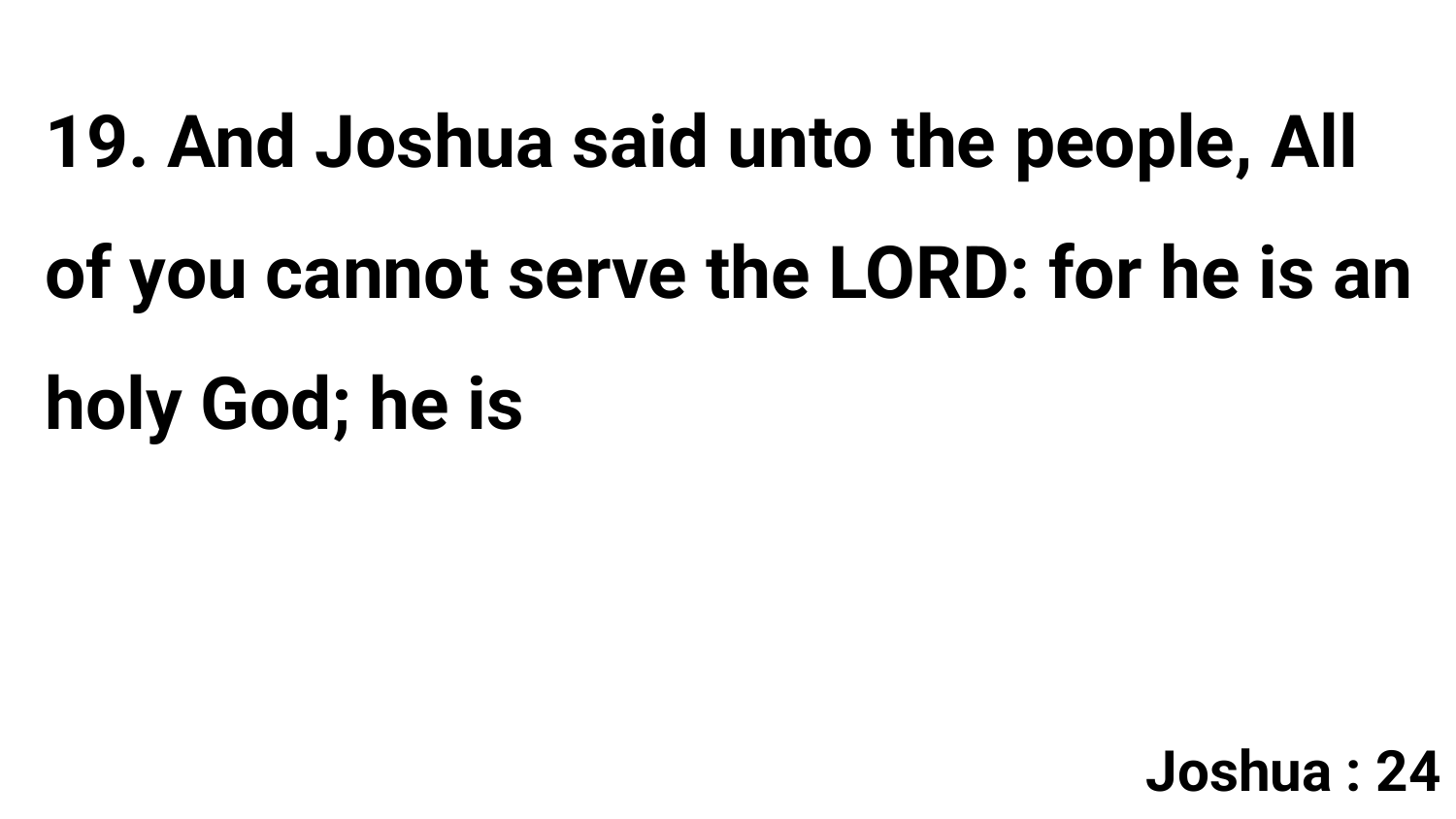

19. And Joshua said unto the people, All of you cannot serve the LORD: for he is an holy God; he is
Joshua : 24